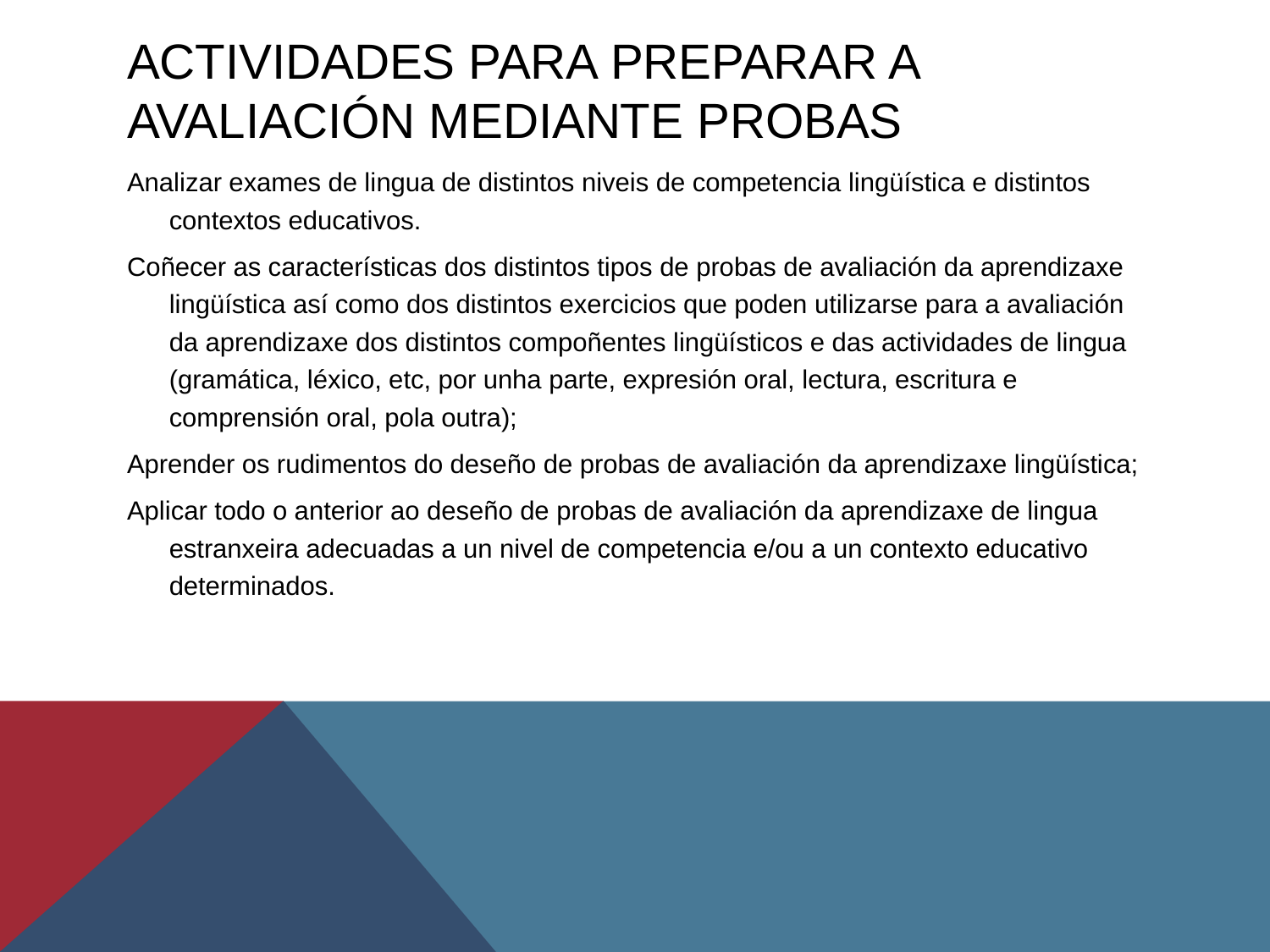

# Actividades para preparar a avaliación mediante probas
Analizar exames de lingua de distintos niveis de competencia lingüística e distintos contextos educativos.
Coñecer as características dos distintos tipos de probas de avaliación da aprendizaxe lingüística así como dos distintos exercicios que poden utilizarse para a avaliación da aprendizaxe dos distintos compoñentes lingüísticos e das actividades de lingua (gramática, léxico, etc, por unha parte, expresión oral, lectura, escritura e comprensión oral, pola outra);
Aprender os rudimentos do deseño de probas de avaliación da aprendizaxe lingüística;
Aplicar todo o anterior ao deseño de probas de avaliación da aprendizaxe de lingua estranxeira adecuadas a un nivel de competencia e/ou a un contexto educativo determinados.